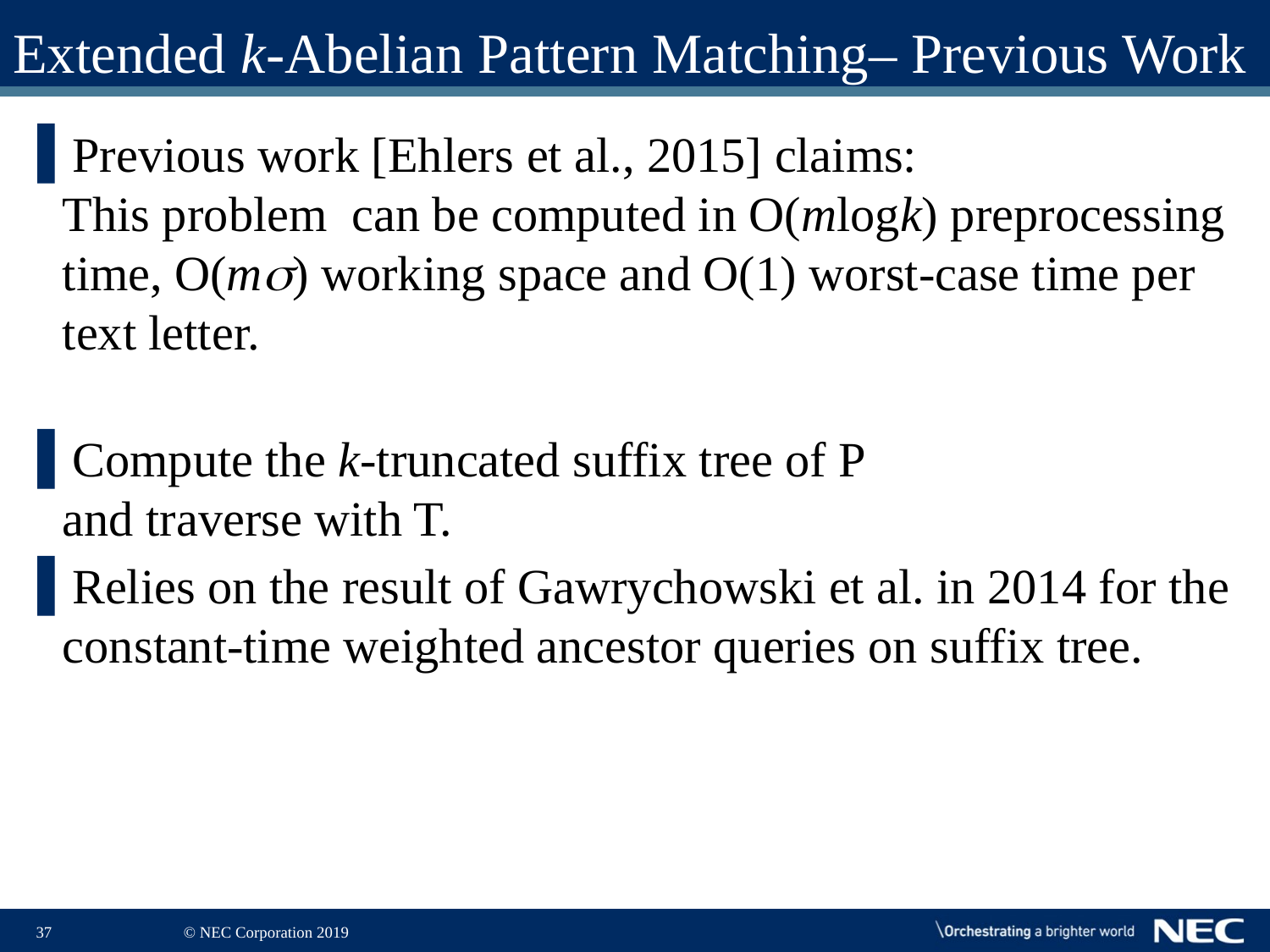

# Extended k-Abelian Pattern Matching– Previous Work
Previous work [Ehlers et al., 2015] claims:
This problem  can be computed in O(mlogk) preprocessing time, O(mσ) working space and O(1) worst-case time per text letter.
Compute the k-truncated suffix tree of P
and traverse with T.
Relies on the result of Gawrychowski et al. in 2014 for the constant-time weighted ancestor queries on suffix tree.